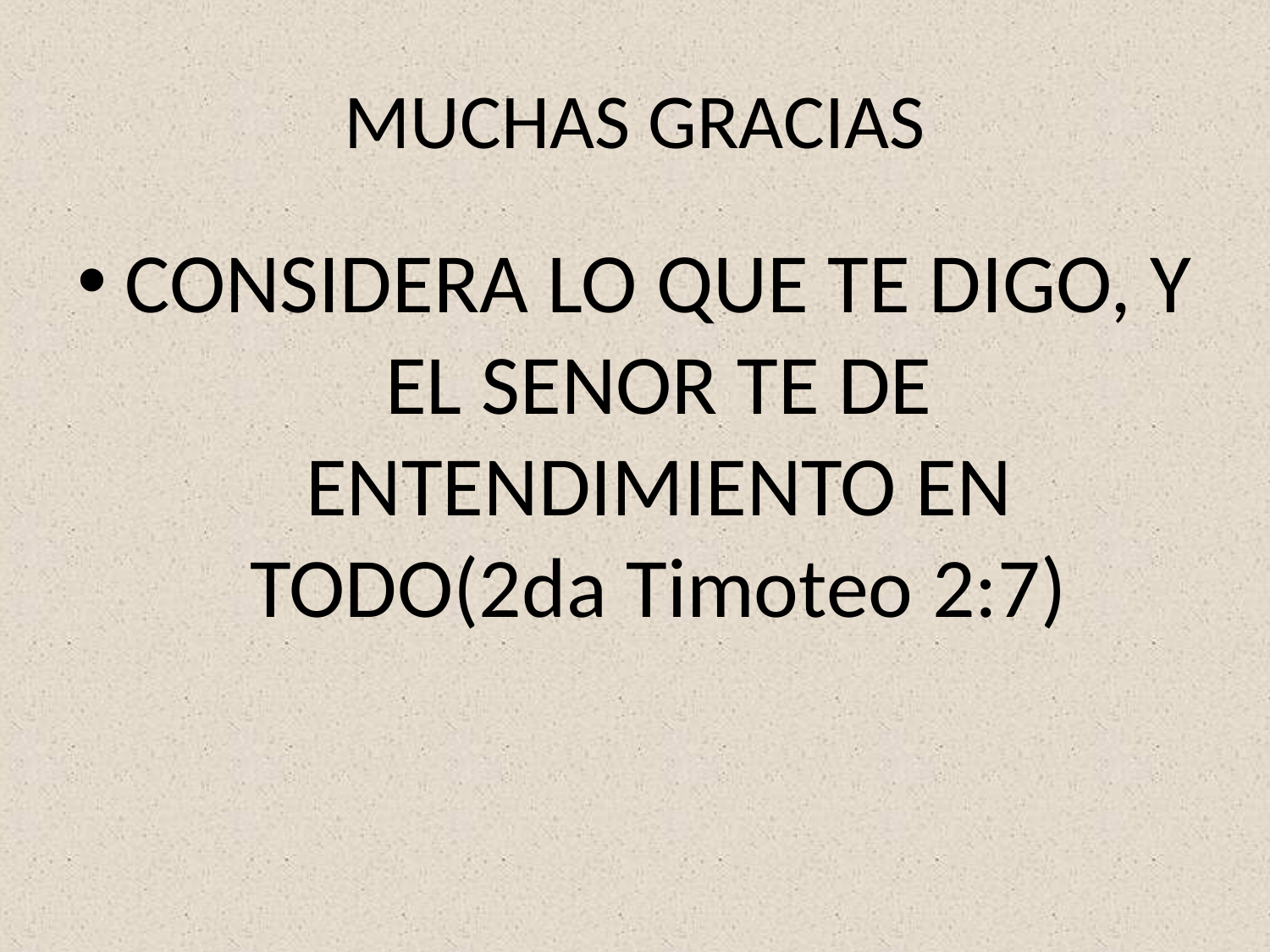

# MUCHAS GRACIAS
CONSIDERA LO QUE TE DIGO, Y EL SENOR TE DE ENTENDIMIENTO EN TODO(2da Timoteo 2:7)